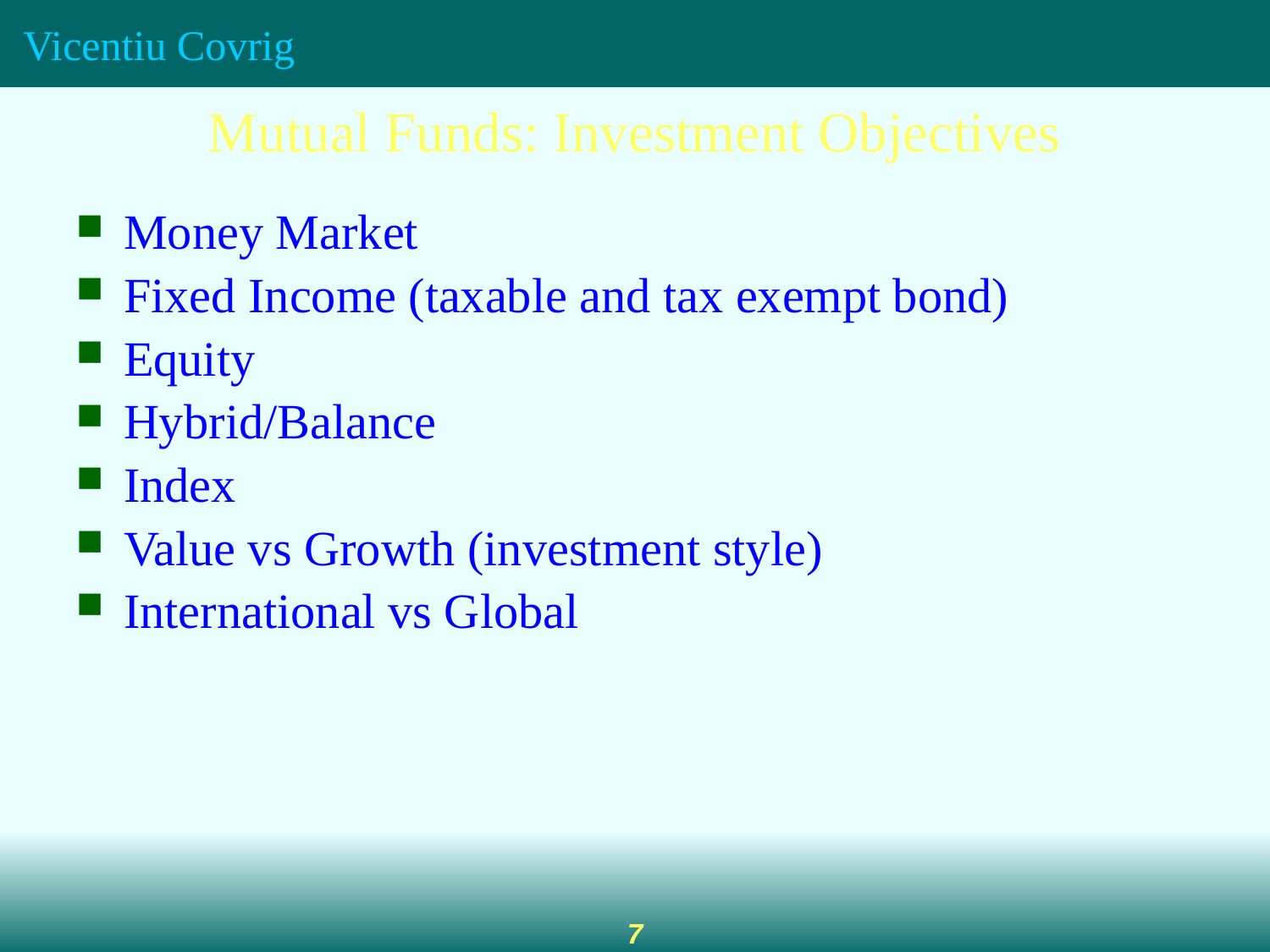

Mutual Funds: Investment Objectives
Money Market
Fixed Income (taxable and tax exempt bond)
Equity
Hybrid/Balance
Index
Value vs Growth (investment style)
International vs Global